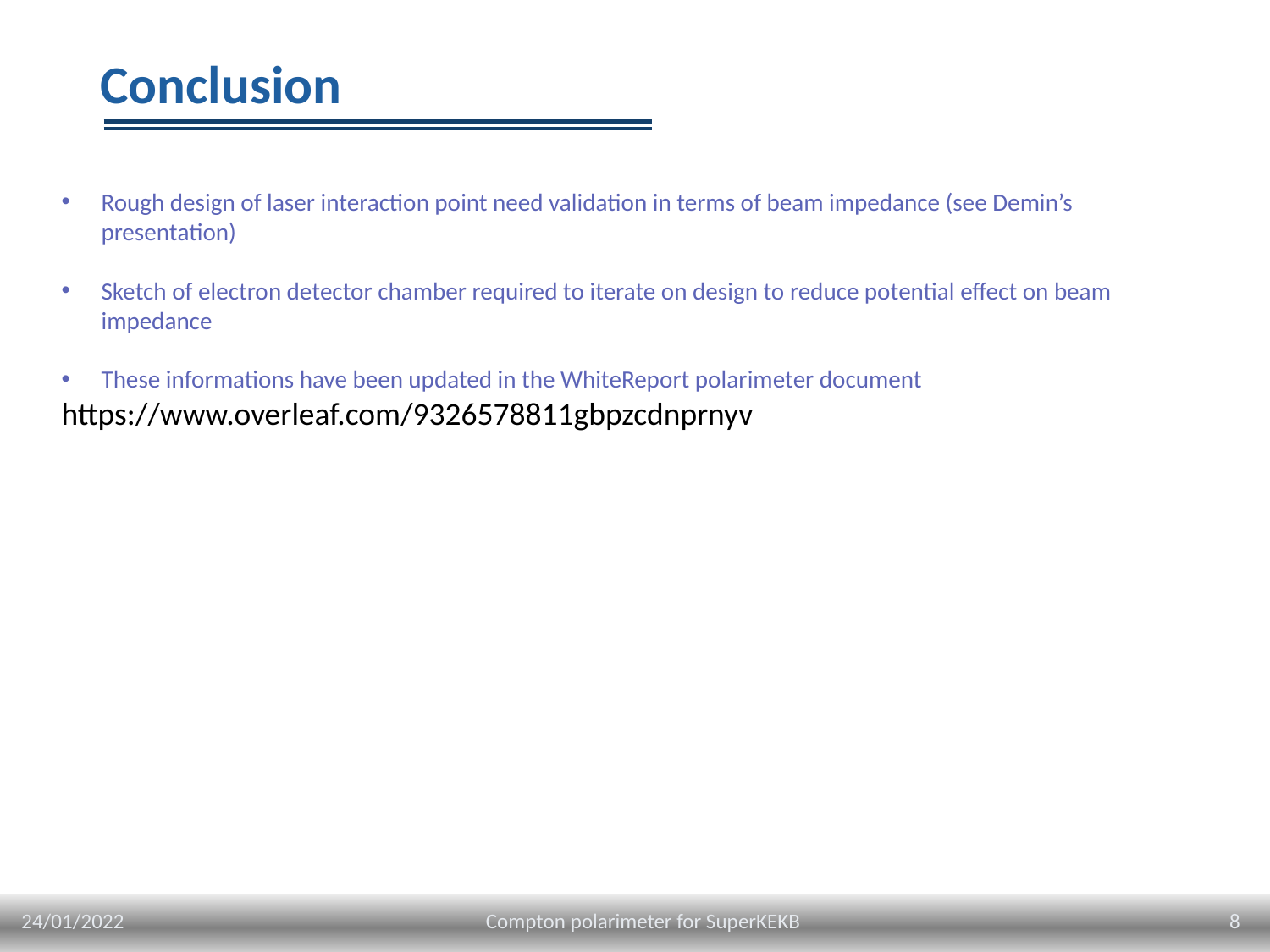

# Conclusion
Rough design of laser interaction point need validation in terms of beam impedance (see Demin’s presentation)

Sketch of electron detector chamber required to iterate on design to reduce potential effect on beam impedance

These informations have been updated in the WhiteReport polarimeter document
https://www.overleaf.com/9326578811gbpzcdnprnyv
24/01/2022
8
Compton polarimeter for SuperKEKB